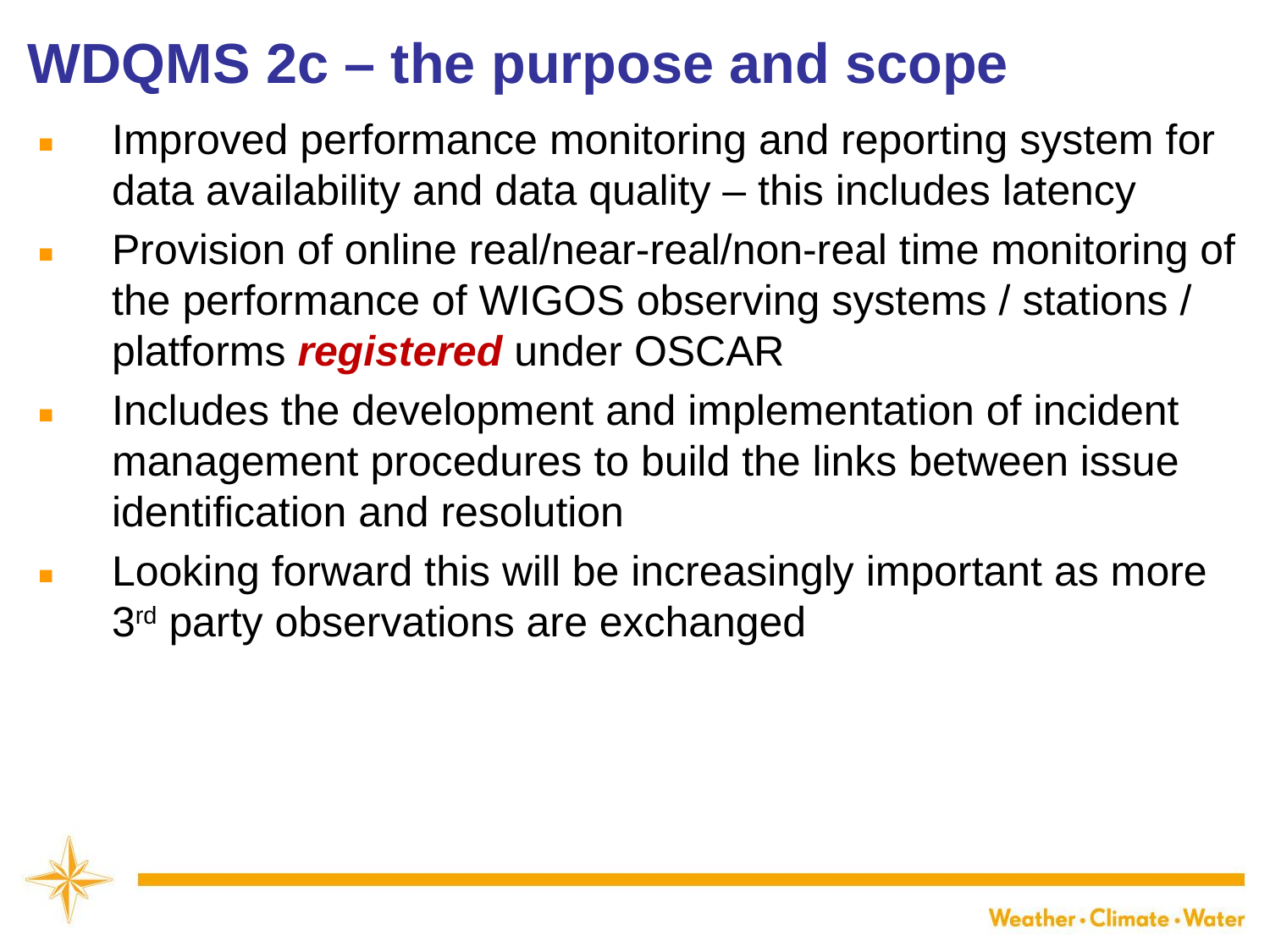

WDQMS 2c – the purpose and scope
Improved performance monitoring and reporting system for data availability and data quality – this includes latency
Provision of online real/near-real/non-real time monitoring of the performance of WIGOS observing systems / stations / platforms registered under OSCAR
Includes the development and implementation of incident management procedures to build the links between issue identification and resolution
Looking forward this will be increasingly important as more 3rd party observations are exchanged